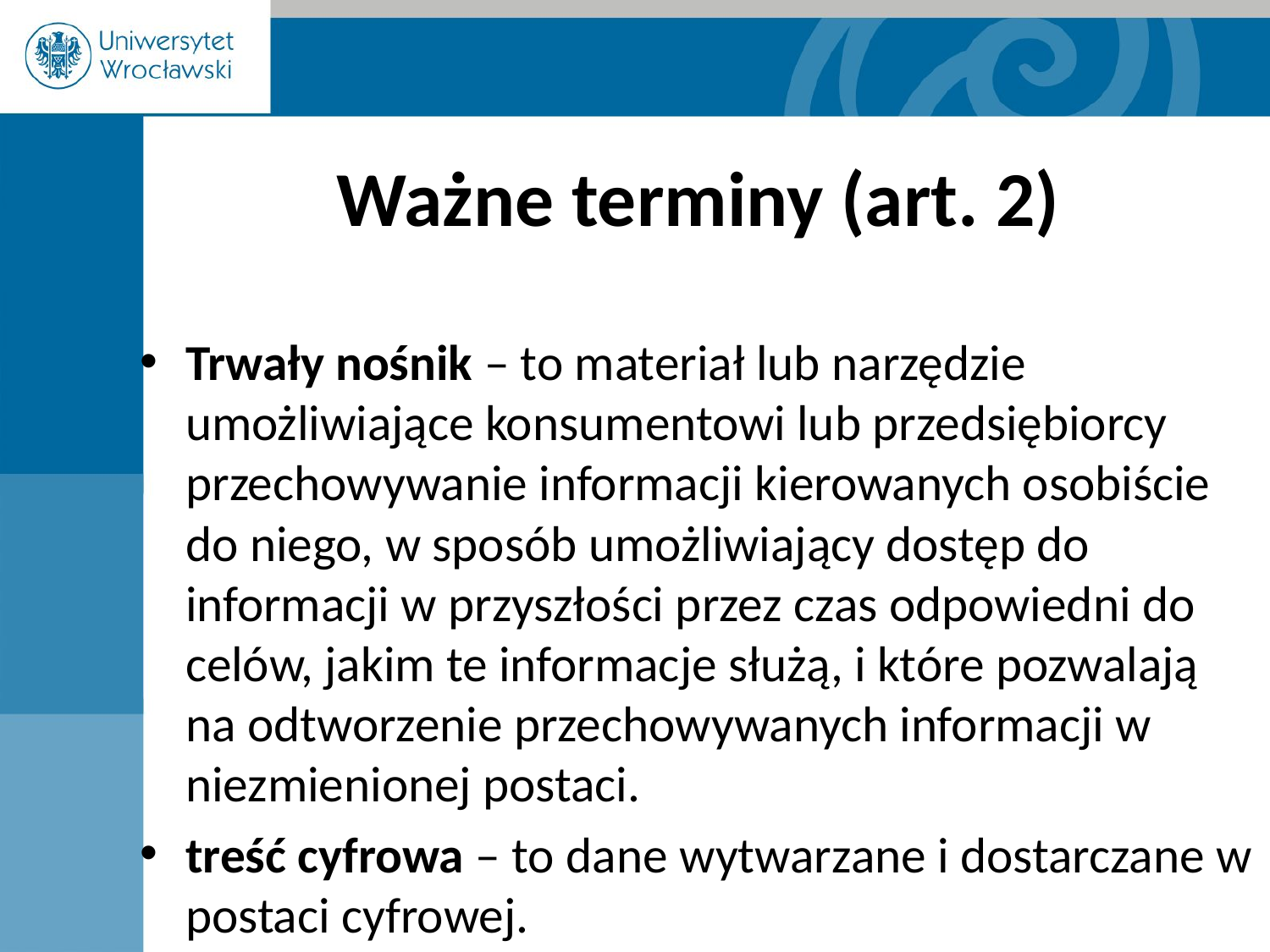

# Ważne terminy (art. 2)
Trwały nośnik – to materiał lub narzędzie umożliwiające konsumentowi lub przedsiębiorcy przechowywanie informacji kierowanych osobiście do niego, w sposób umożliwiający dostęp do informacji w przyszłości przez czas odpowiedni do celów, jakim te informacje służą, i które pozwalają na odtworzenie przechowywanych informacji w niezmienionej postaci.
treść cyfrowa – to dane wytwarzane i dostarczane w postaci cyfrowej.